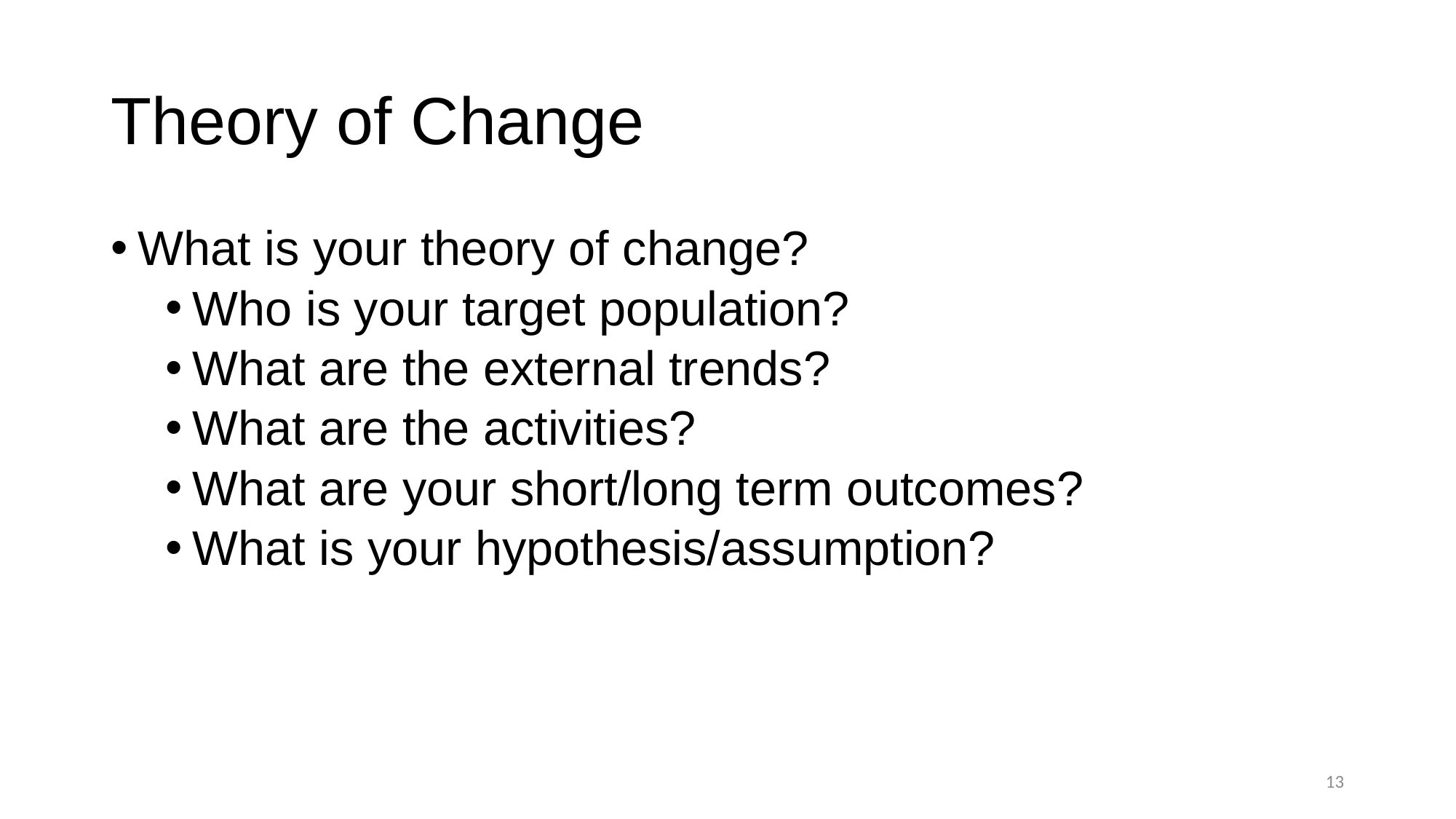

# Theory of Change
What is your theory of change?
Who is your target population?
What are the external trends?
What are the activities?
What are your short/long term outcomes?
What is your hypothesis/assumption?
13